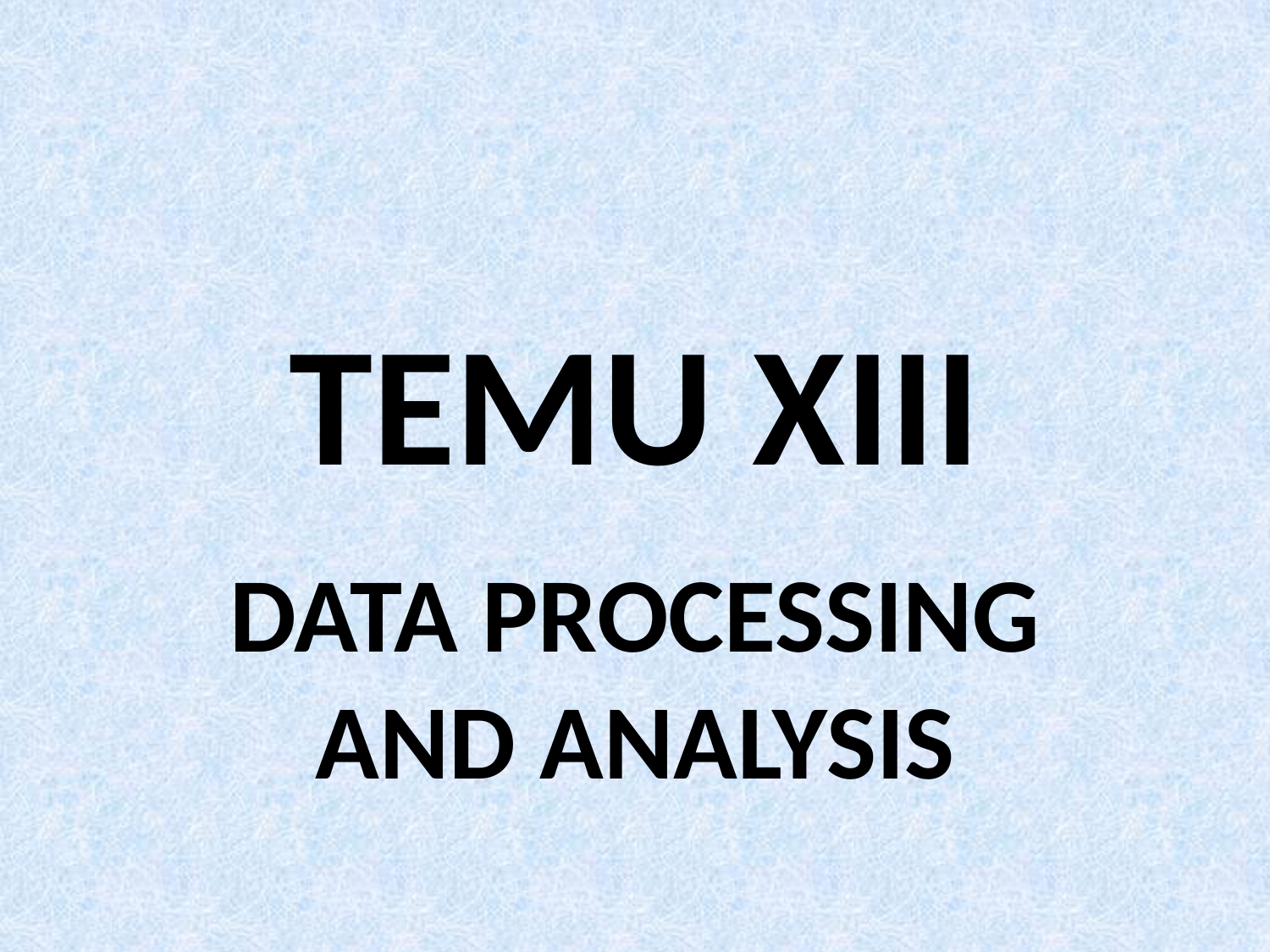

# TEMU XIII
DATA PROCESSING AND ANALYSIS